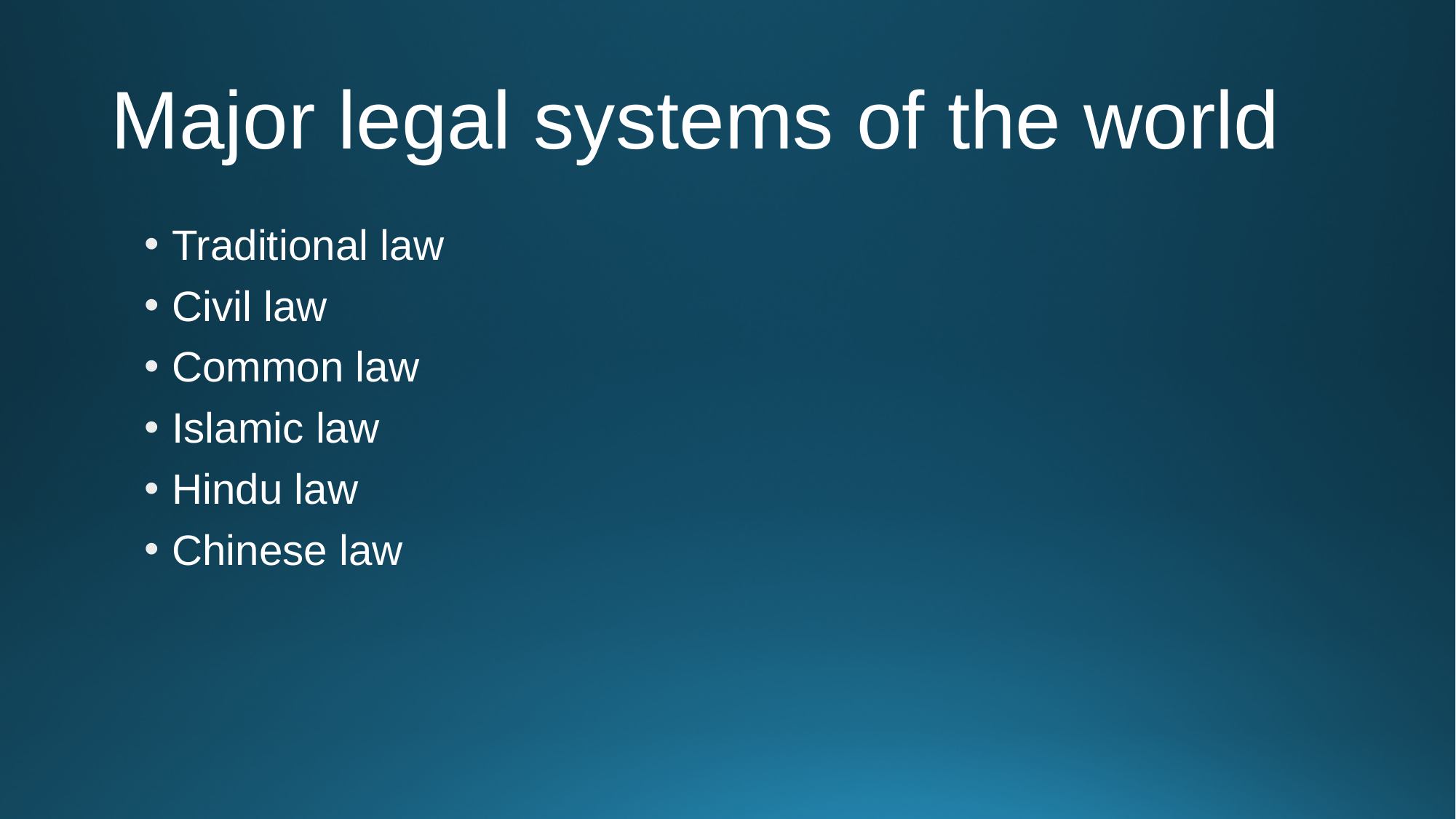

# Major legal systems of the world
Traditional law
Civil law
Common law
Islamic law
Hindu law
Chinese law